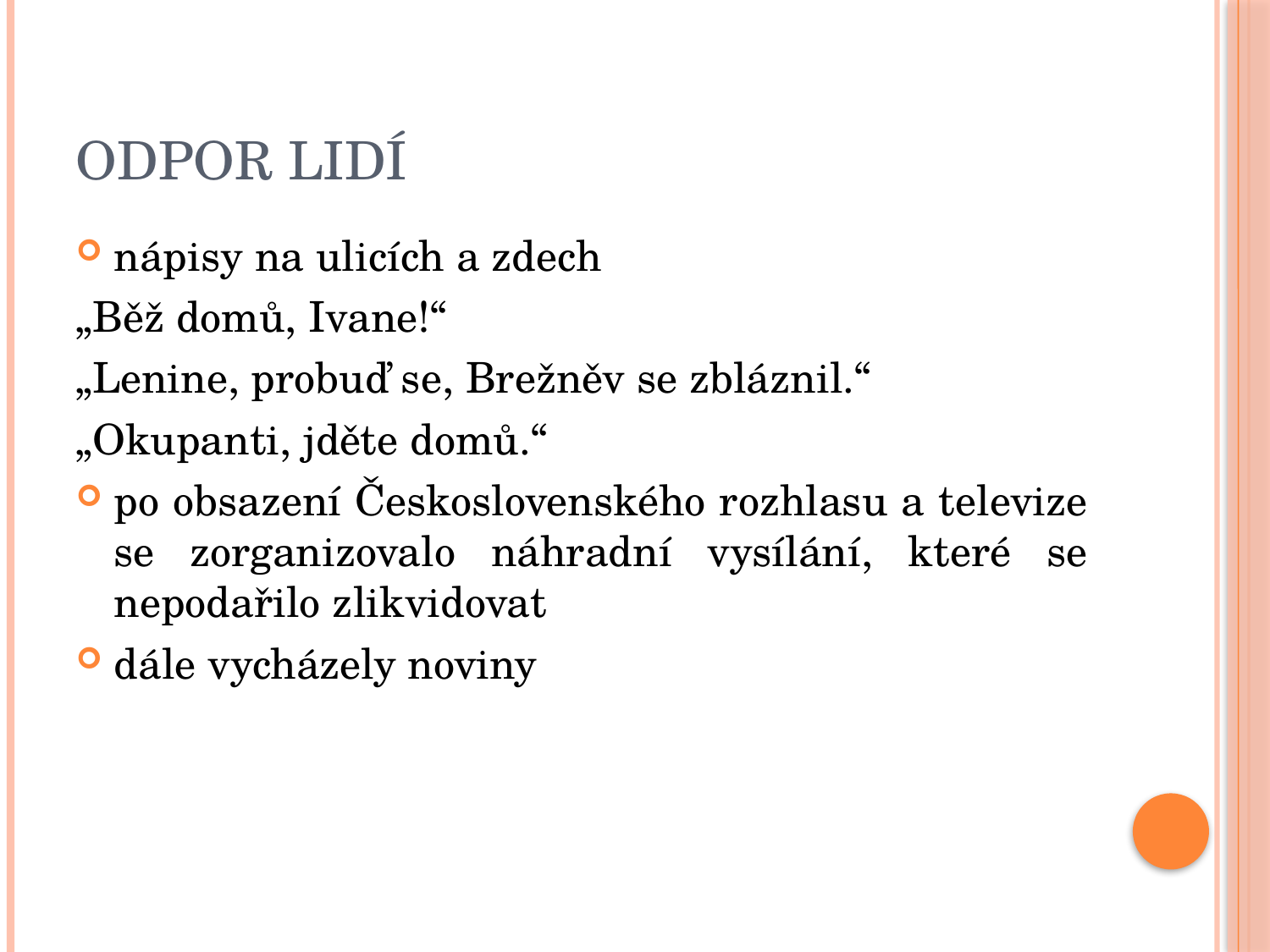

# Odpor lidí
nápisy na ulicích a zdech
„Běž domů, Ivane!“
„Lenine, probuď se, Brežněv se zbláznil.“
„Okupanti, jděte domů.“
po obsazení Československého rozhlasu a televize se zorganizovalo náhradní vysílání, které se nepodařilo zlikvidovat
dále vycházely noviny